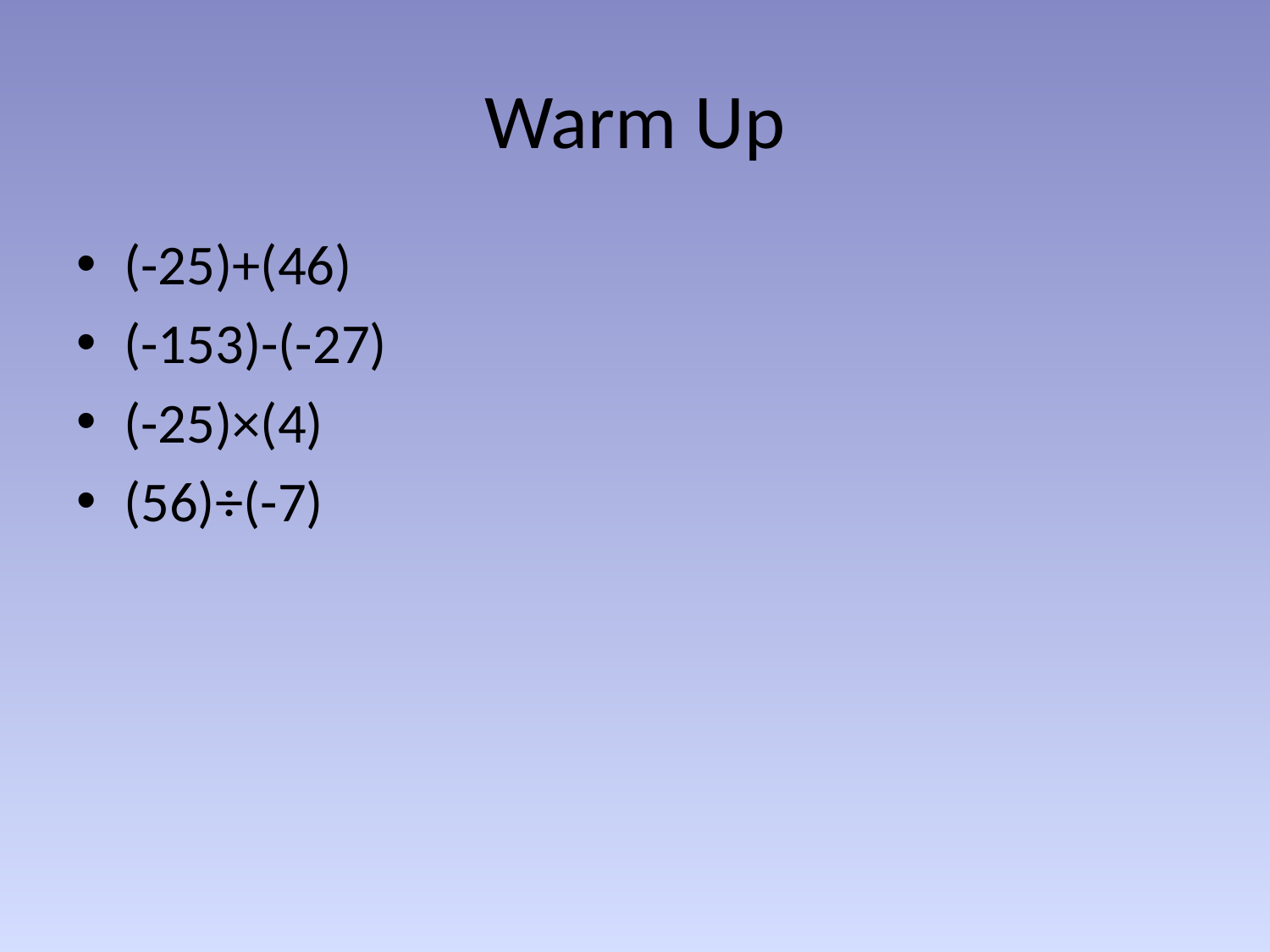

# Warm Up
(-25)+(46)
(-153)-(-27)
(-25)×(4)
(56)÷(-7)